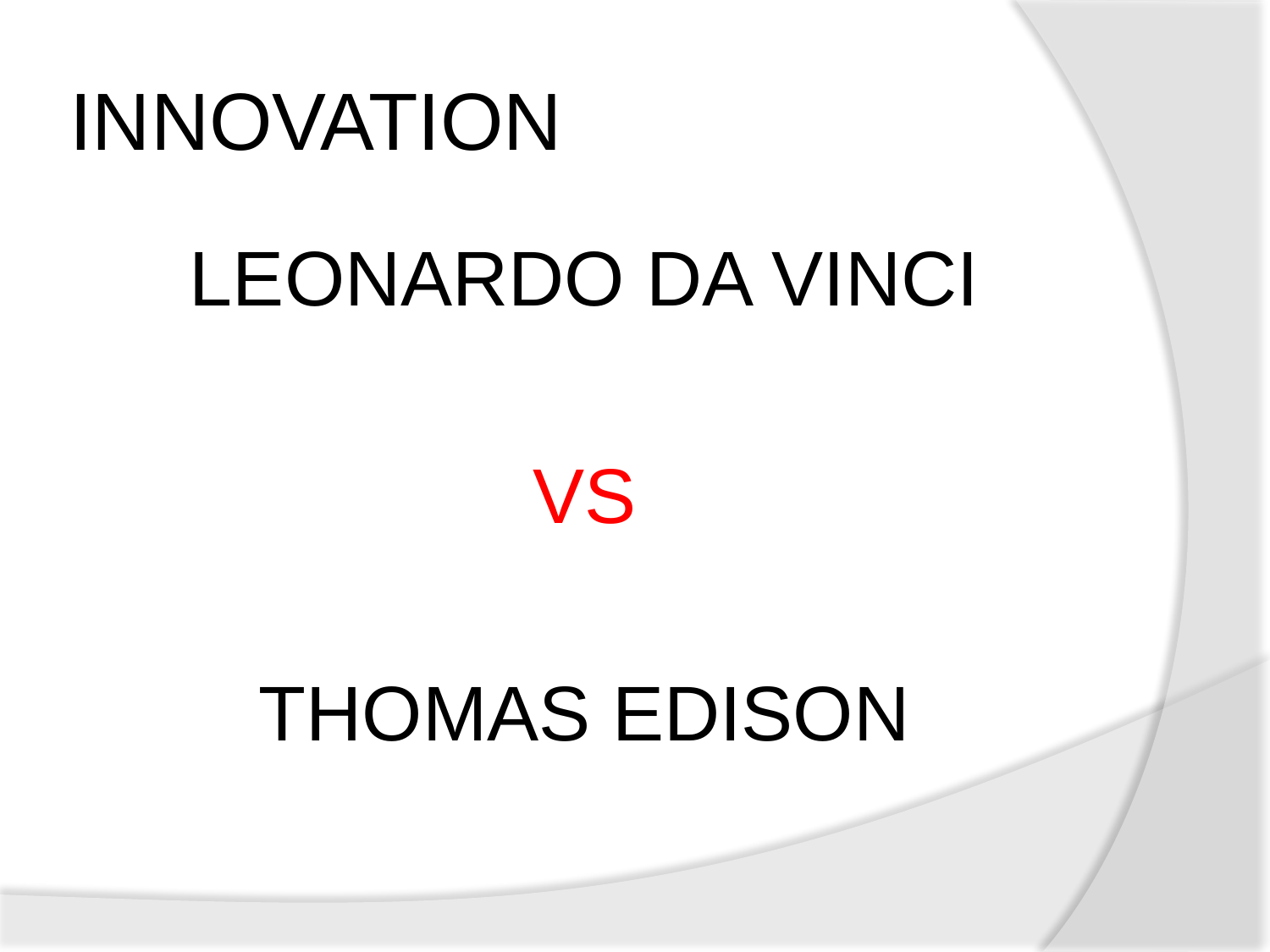

# INNOVATION
LEONARDO DA VINCI

VS

THOMAS EDISON